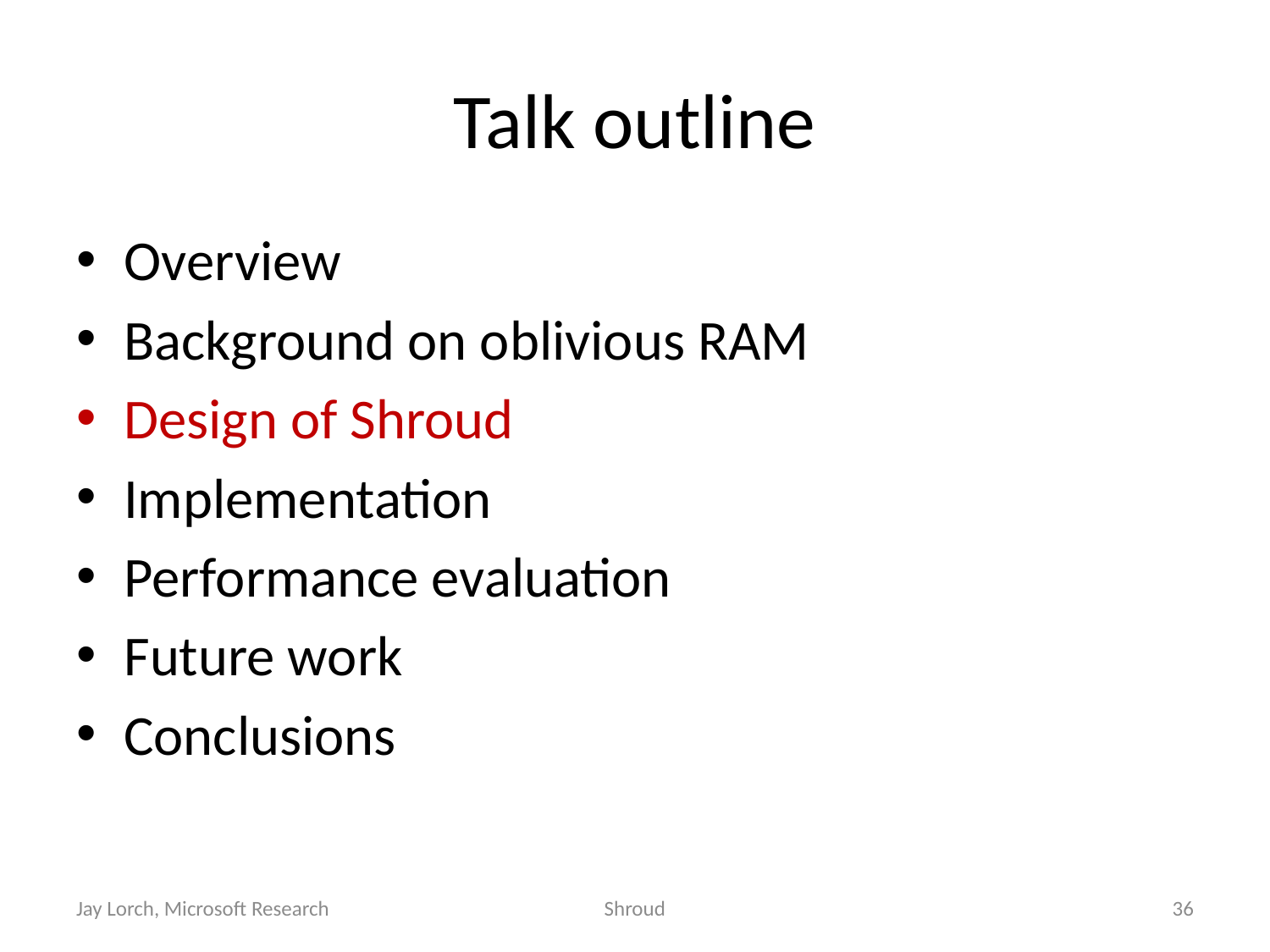

# Talk outline
Overview
Background on oblivious RAM
Design of Shroud
Implementation
Performance evaluation
Future work
Conclusions
Jay Lorch, Microsoft Research
Shroud
36